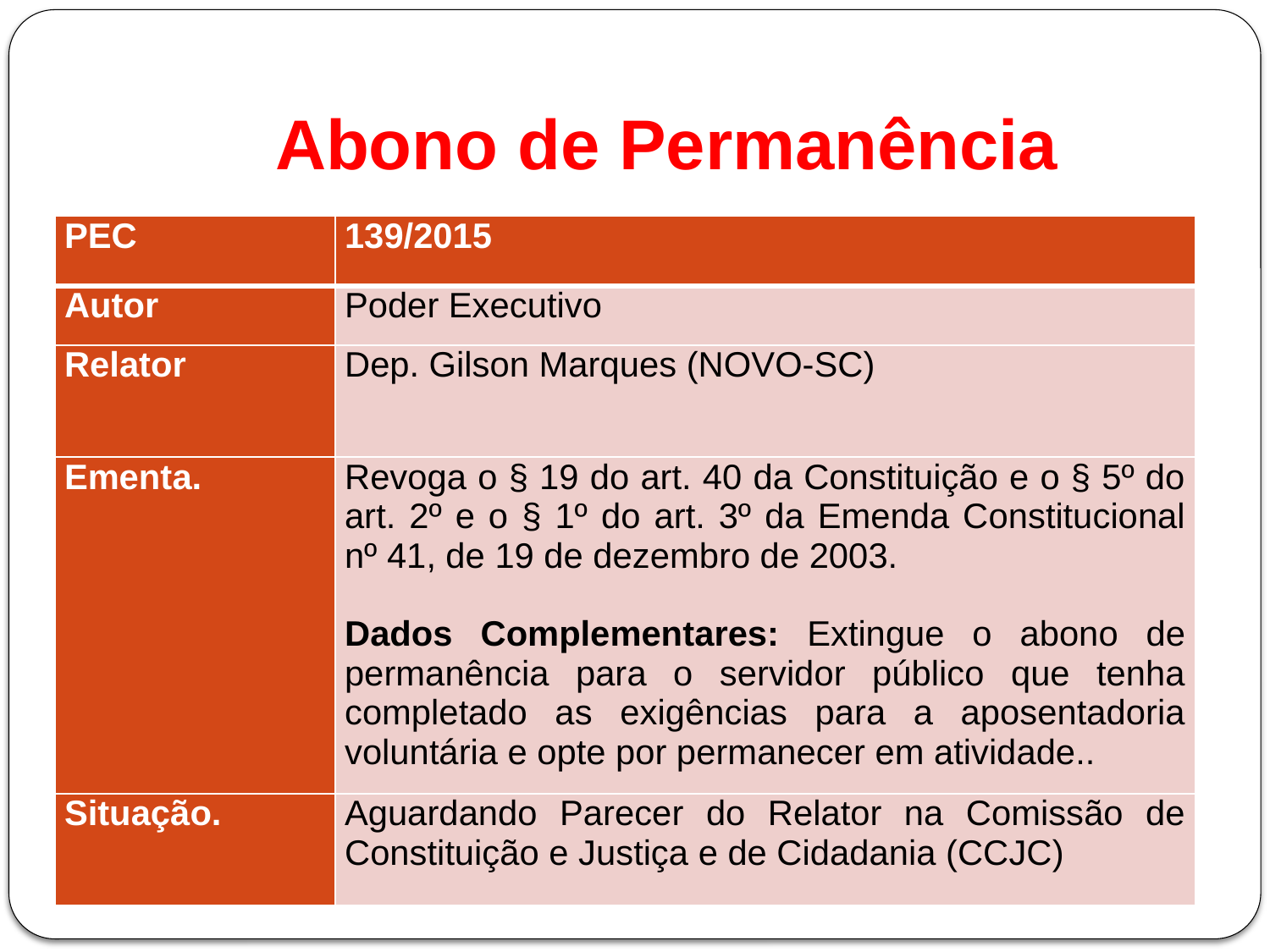

# Abono de Permanência
| PEC | 139/2015 |
| --- | --- |
| Autor | Poder Executivo |
| Relator | Dep. Gilson Marques (NOVO-SC) |
| Ementa. | Revoga o § 19 do art. 40 da Constituição e o § 5º do art. 2º e o § 1º do art. 3º da Emenda Constitucional nº 41, de 19 de dezembro de 2003.   Dados Complementares: Extingue o abono de permanência para o servidor público que tenha completado as exigências para a aposentadoria voluntária e opte por permanecer em atividade.. |
| Situação. | Aguardando Parecer do Relator na Comissão de Constituição e Justiça e de Cidadania (CCJC) |